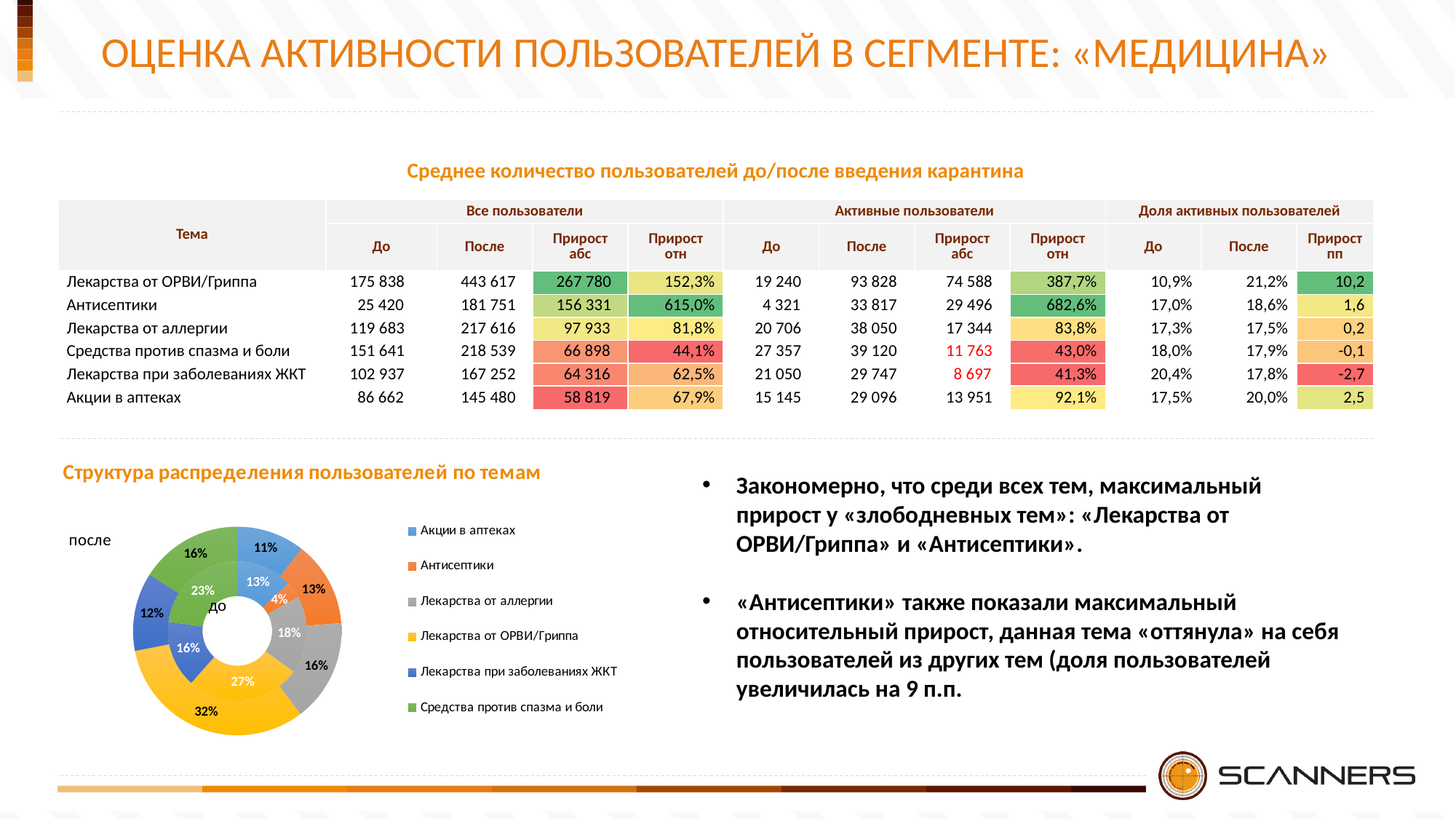

ОЦЕНКА АКТИВНОСТИ ПОЛЬЗОВАТЕЛЕЙ В СЕГМЕНТЕ: «МЕДИЦИНА»

Среднее количество пользователей до/после введения карантина
| Тема | Все пользователи |  |  |  | Активные пользователи |  |  |  | Доля активных пользователей |  |  |
| --- | --- | --- | --- | --- | --- | --- | --- | --- | --- | --- | --- |
|  | До | После | Прирост абс | Прирост отн | До | После | Прирост абс | Прирост отн | До | После | Прирост пп |
| Лекарства от ОРВИ/Гриппа | 175 838 | 443 617 | 267 780 | 152,3% | 19 240 | 93 828 | 74 588 | 387,7% | 10,9% | 21,2% | 10,2 |
| Антисептики | 25 420 | 181 751 | 156 331 | 615,0% | 4 321 | 33 817 | 29 496 | 682,6% | 17,0% | 18,6% | 1,6 |
| Лекарства от аллергии | 119 683 | 217 616 | 97 933 | 81,8% | 20 706 | 38 050 | 17 344 | 83,8% | 17,3% | 17,5% | 0,2 |
| Средства против спазма и боли | 151 641 | 218 539 | 66 898 | 44,1% | 27 357 | 39 120 | 11 763 | 43,0% | 18,0% | 17,9% | -0,1 |
| Лекарства при заболеваниях ЖКТ | 102 937 | 167 252 | 64 316 | 62,5% | 21 050 | 29 747 | 8 697 | 41,3% | 20,4% | 17,8% | -2,7 |
| Акции в аптеках | 86 662 | 145 480 | 58 819 | 67,9% | 15 145 | 29 096 | 13 951 | 92,1% | 17,5% | 20,0% | 2,5 |

### Chart: Структура распределения пользователей по темам

| Category | после | до |
|---|---|---|
| Акции в аптеках | 86661.5 | 145480.0 |
| Антисептики | 25419.5 | 181750.5 |
| Лекарства от аллергии | 119683.0 | 217616.0 |
| Лекарства от ОРВИ/Гриппа | 175837.5 | 443617.0 |
| Лекарства при заболеваниях ЖКТ | 102936.5 | 167252.0 |
| Средства против спазма и боли | 151640.5 | 218538.5 |
Закономерно, что среди всех тем, максимальный прирост у «злободневных тем»: «Лекарства от ОРВИ/Гриппа» и «Антисептики».

«Антисептики» также показали максимальный относительный прирост, данная тема «оттянула» на себя пользователей из других тем (доля пользователей увеличилась на 9 п.п.